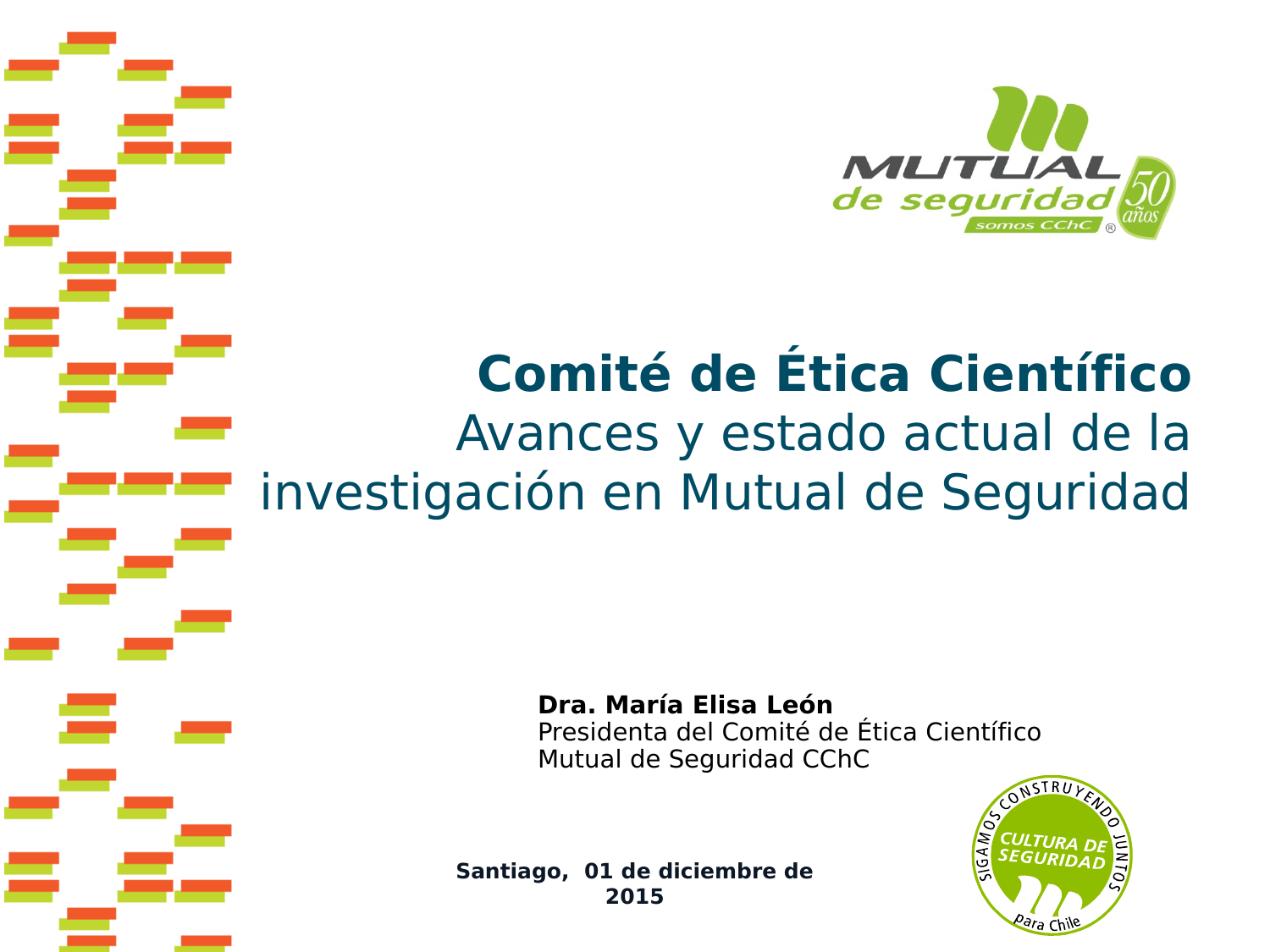

Comité de Ética Científico
 Avances y estado actual de la investigación en Mutual de Seguridad
Dra. María Elisa León
Presidenta del Comité de Ética Científico
Mutual de Seguridad CChC
Santiago,  01 de diciembre de 2015